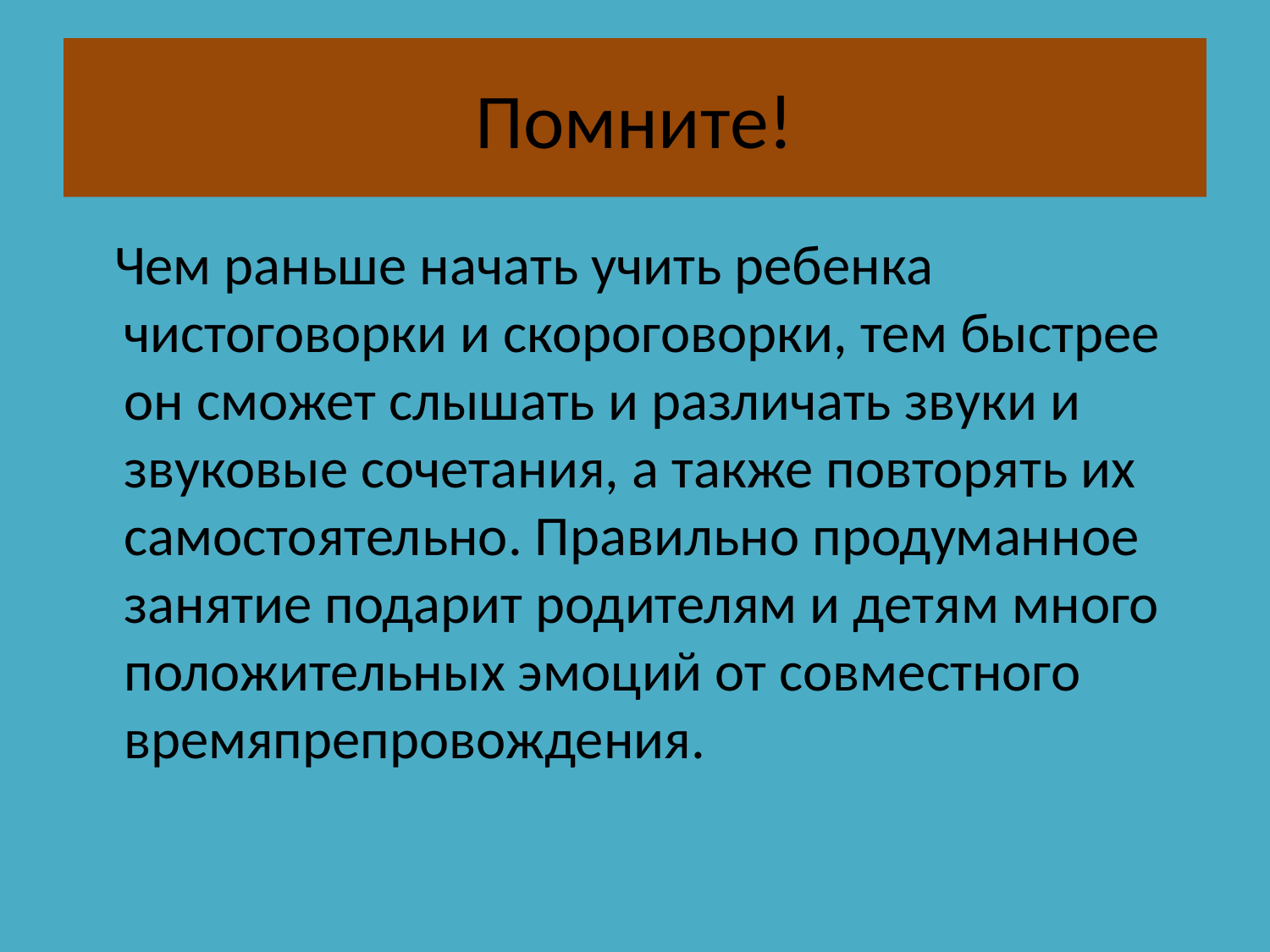

# Помните!
   Чем раньше начать учить ребенка чистоговорки и скороговорки, тем быстрее он сможет слышать и различать звуки и звуковые сочетания, а также повторять их самостоятельно. Правильно продуманное занятие подарит родителям и детям много положительных эмоций от совместного времяпрепровождения.